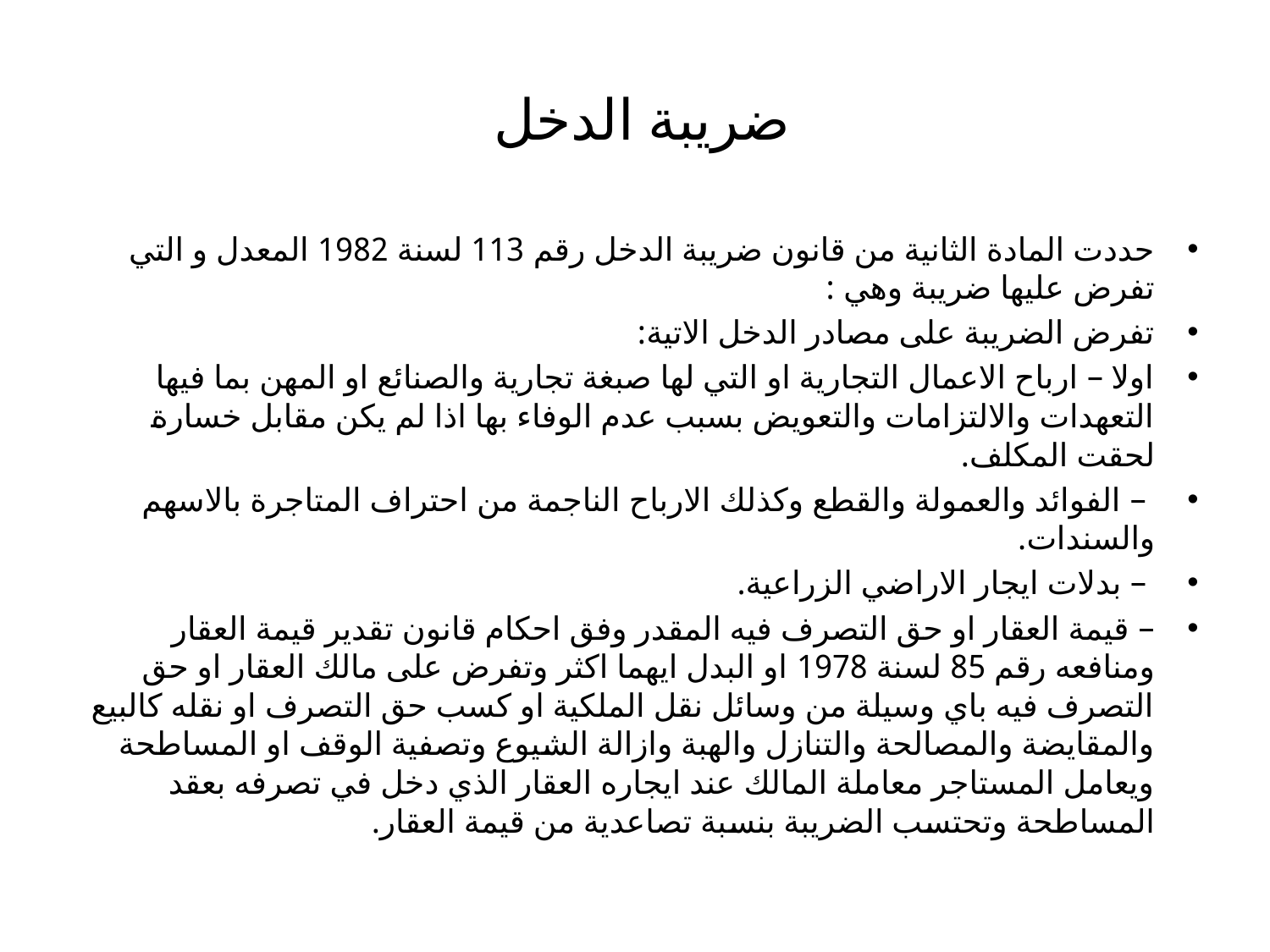

# ضريبة الدخل
حددت المادة الثانية من قانون ضريبة الدخل رقم 113 لسنة 1982 المعدل و التي تفرض عليها ضريبة وهي :
تفرض الضريبة على مصادر الدخل الاتية:
اولا – ارباح الاعمال التجارية او التي لها صبغة تجارية والصنائع او المهن بما فيها التعهدات والالتزامات والتعويض بسبب عدم الوفاء بها اذا لم يكن مقابل خسارة لحقت المكلف.
 – الفوائد والعمولة والقطع وكذلك الارباح الناجمة من احتراف المتاجرة بالاسهم والسندات.
 – بدلات ايجار الاراضي الزراعية.
– قيمة العقار او حق التصرف فيه المقدر وفق احكام قانون تقدير قيمة العقار ومنافعه رقم 85 لسنة 1978 او البدل ايهما اكثر وتفرض على مالك العقار او حق التصرف فيه باي وسيلة من وسائل نقل الملكية او كسب حق التصرف او نقله كالبيع والمقايضة والمصالحة والتنازل والهبة وازالة الشيوع وتصفية الوقف او المساطحة ويعامل المستاجر معاملة المالك عند ايجاره العقار الذي دخل في تصرفه بعقد المساطحة وتحتسب الضريبة بنسبة تصاعدية من قيمة العقار.